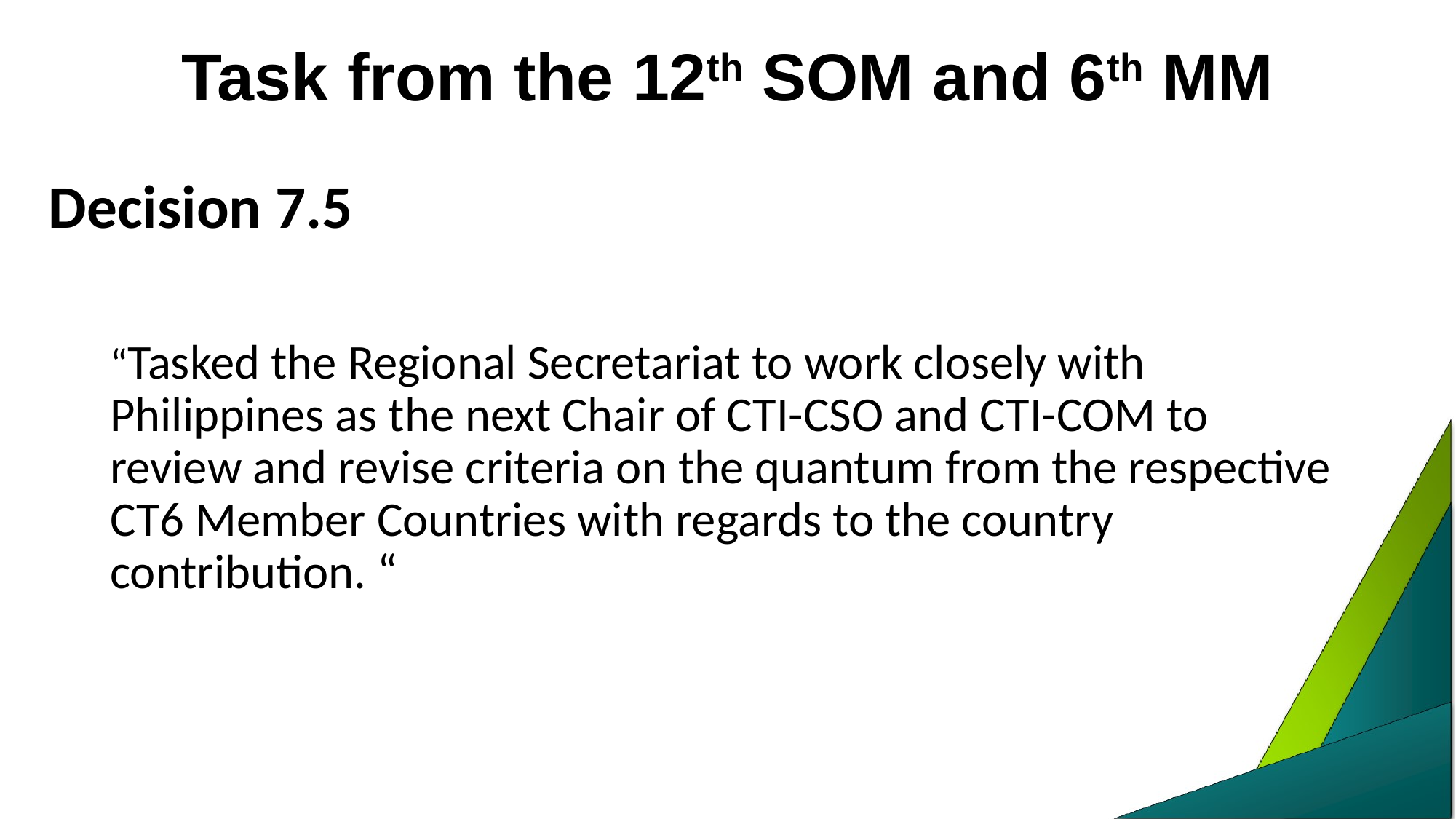

# Task from the 12th SOM and 6th MM
Decision 7.5

	“Tasked the Regional Secretariat to work closely with Philippines as the next Chair of CTI-CSO and CTI-COM to review and revise criteria on the quantum from the respective CT6 Member Countries with regards to the country contribution. “